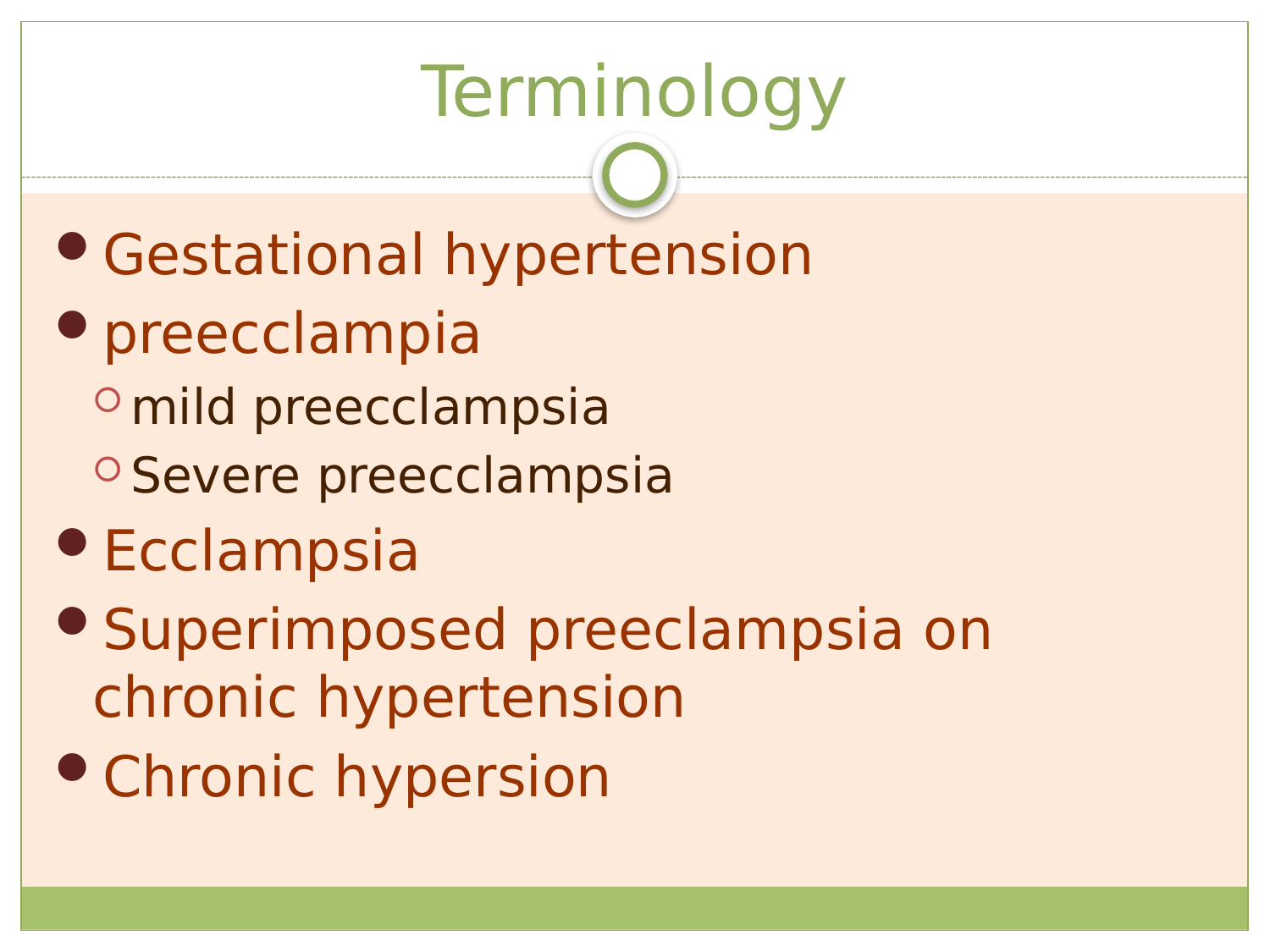

# Terminology
Gestational hypertension
preecclampia
mild preecclampsia
Severe preecclampsia
Ecclampsia
Superimposed preeclampsia on chronic hypertension
Chronic hypersion